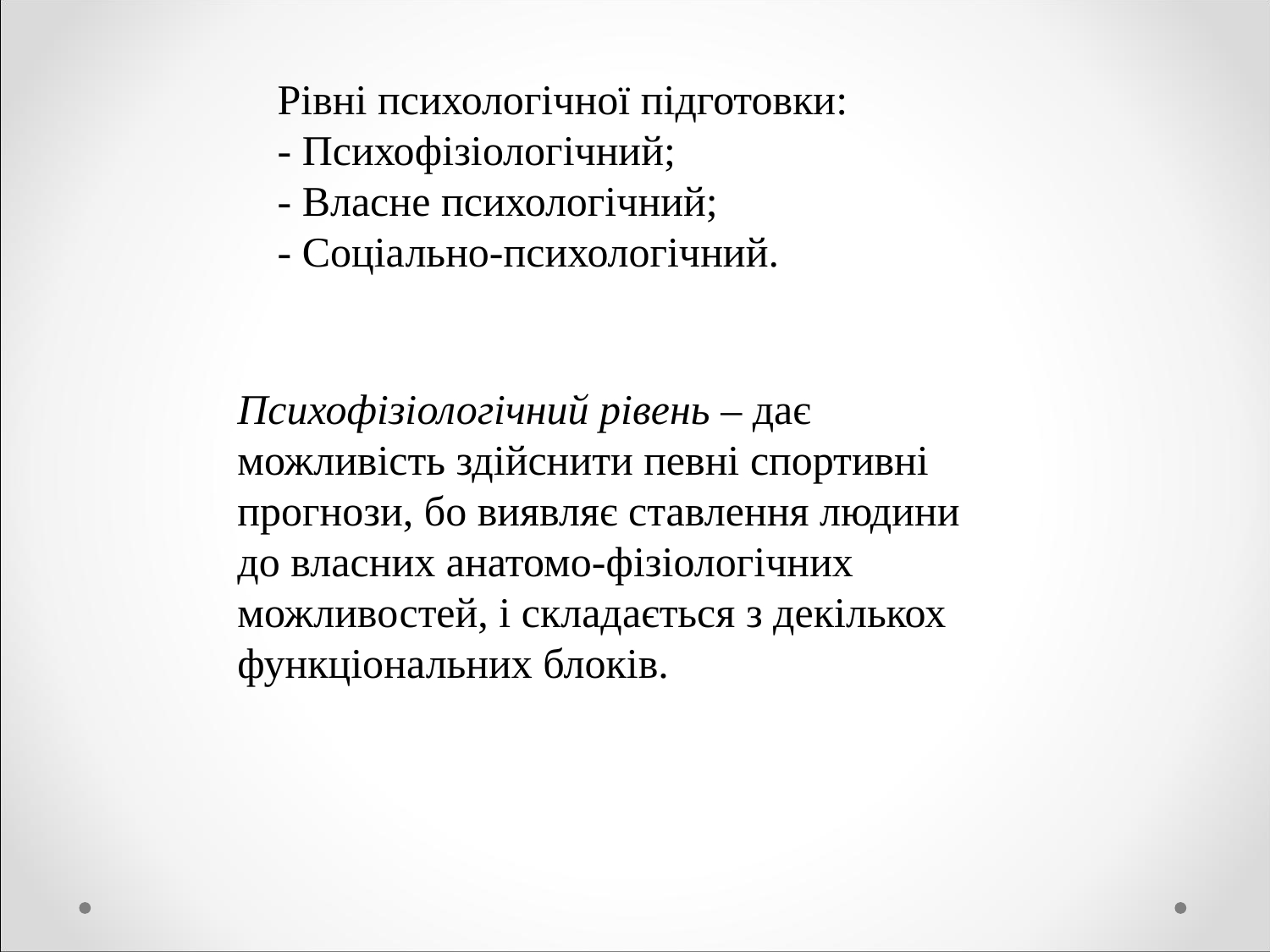

Рівні психологічної підготовки:
- Психофізіологічний;
- Власне психологічний;
- Соціально-психологічний.
Психофізіологічний рівень – дає можливість здійснити певні спортивні прогнози, бо виявляє ставлення людини до власних анатомо-фізіологічних можливостей, і складається з декількох функціональних блоків.